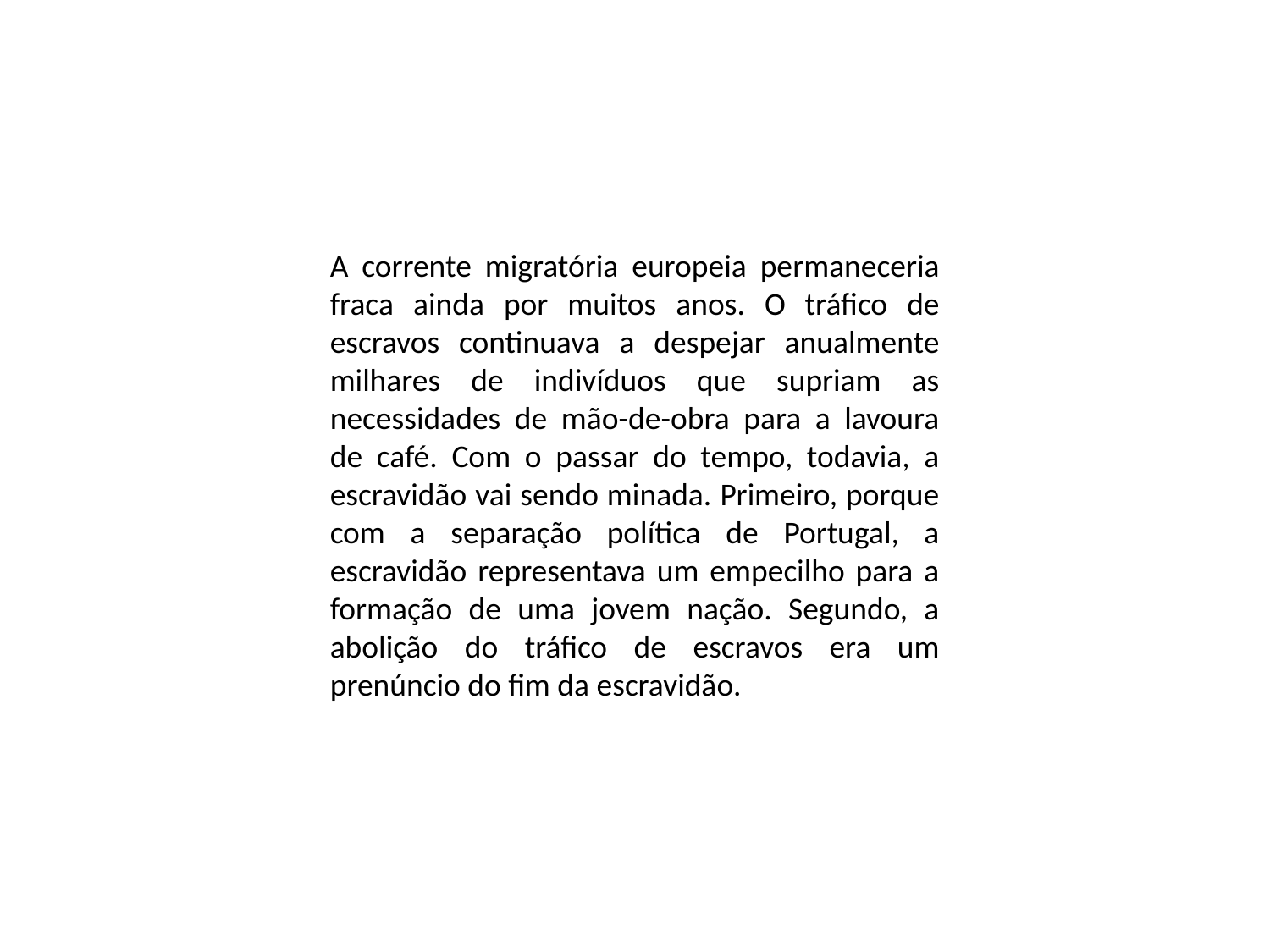

A corrente migratória europeia permaneceria fraca ainda por muitos anos. O tráfico de escravos continuava a despejar anualmente milhares de indivíduos que supriam as necessidades de mão-de-obra para a lavoura de café. Com o passar do tempo, todavia, a escravidão vai sendo minada. Primeiro, porque com a separação política de Portugal, a escravidão representava um empecilho para a formação de uma jovem nação. Segundo, a abolição do tráfico de escravos era um prenúncio do fim da escravidão.